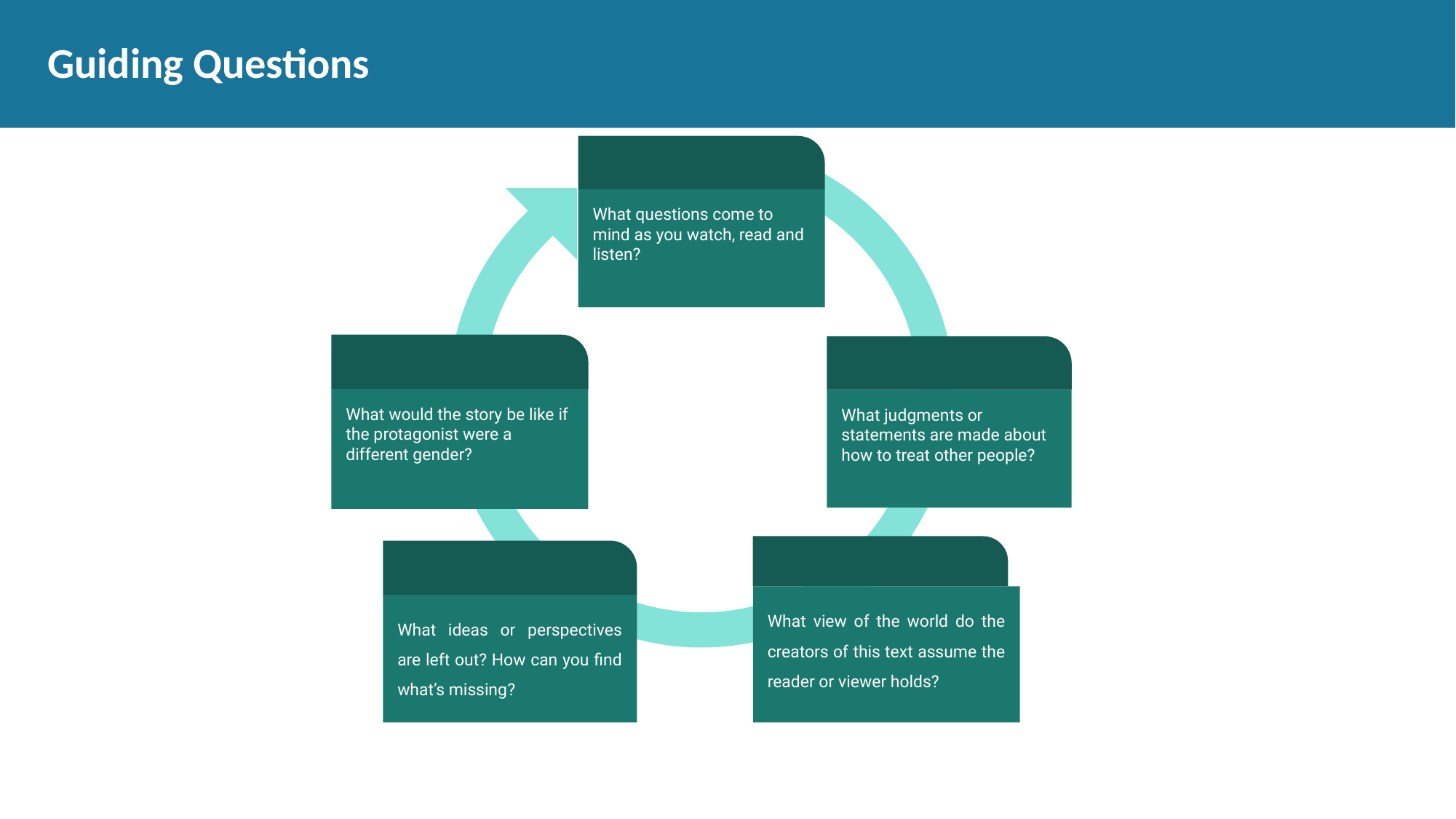

# Guiding Questions

What questions come to mind as you watch, read and listen?

What would the story be like if the protagonist were a different gender?

What judgments or statements are made about how to treat other people?

What view of the world do the creators of this text assume the reader or viewer holds?

What ideas or perspectives are left out? How can you find what’s missing?